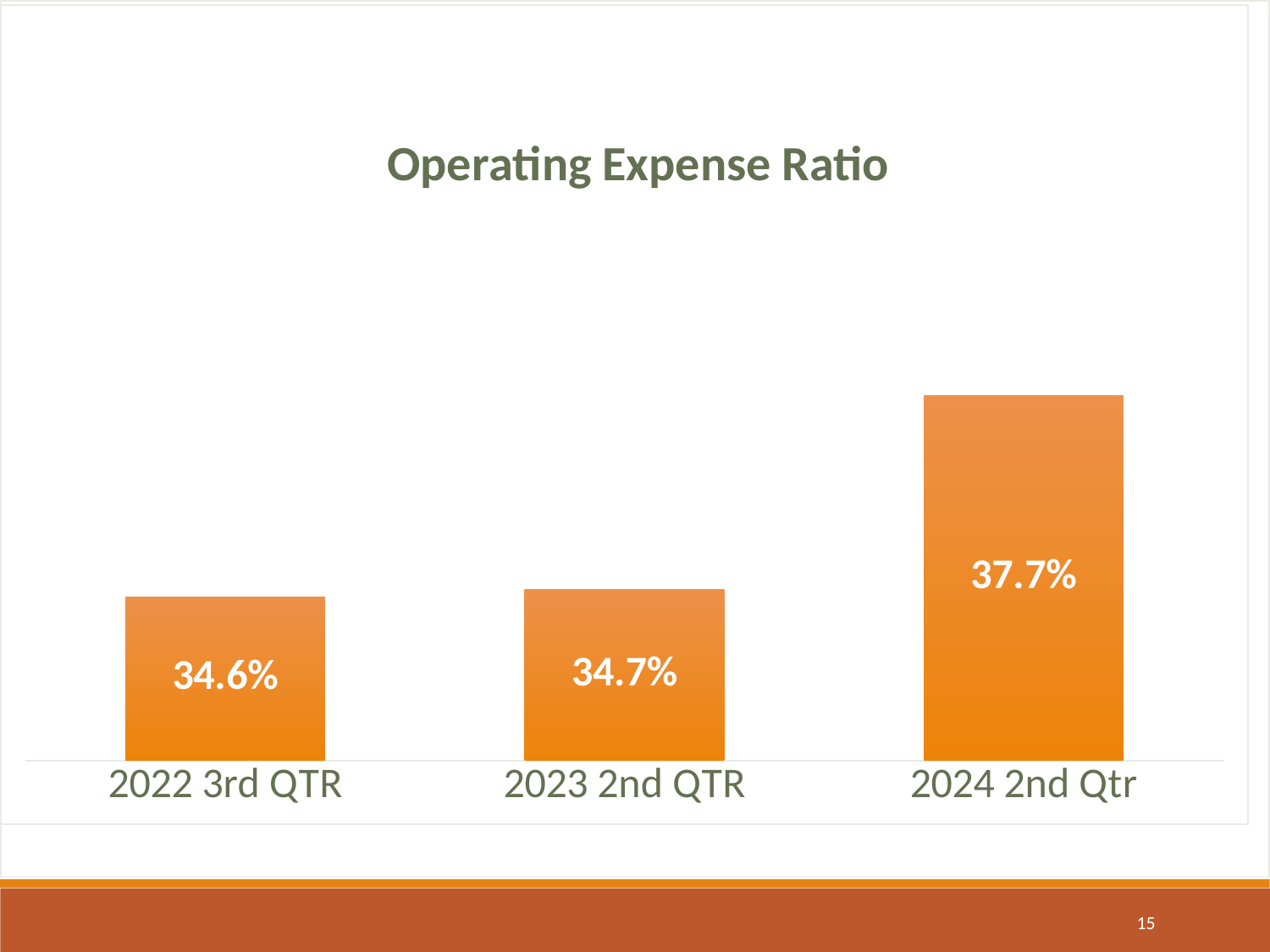

### Chart

| Category |
|---|

### Chart: Operating Expense Ratio

| Category | Operating Expense Ratio |
|---|---|
| 2022 3rd QTR | 0.3457 |
| 2023 2nd QTR | 0.3469 |
| 2024 2nd Qtr | 0.3772 |
15